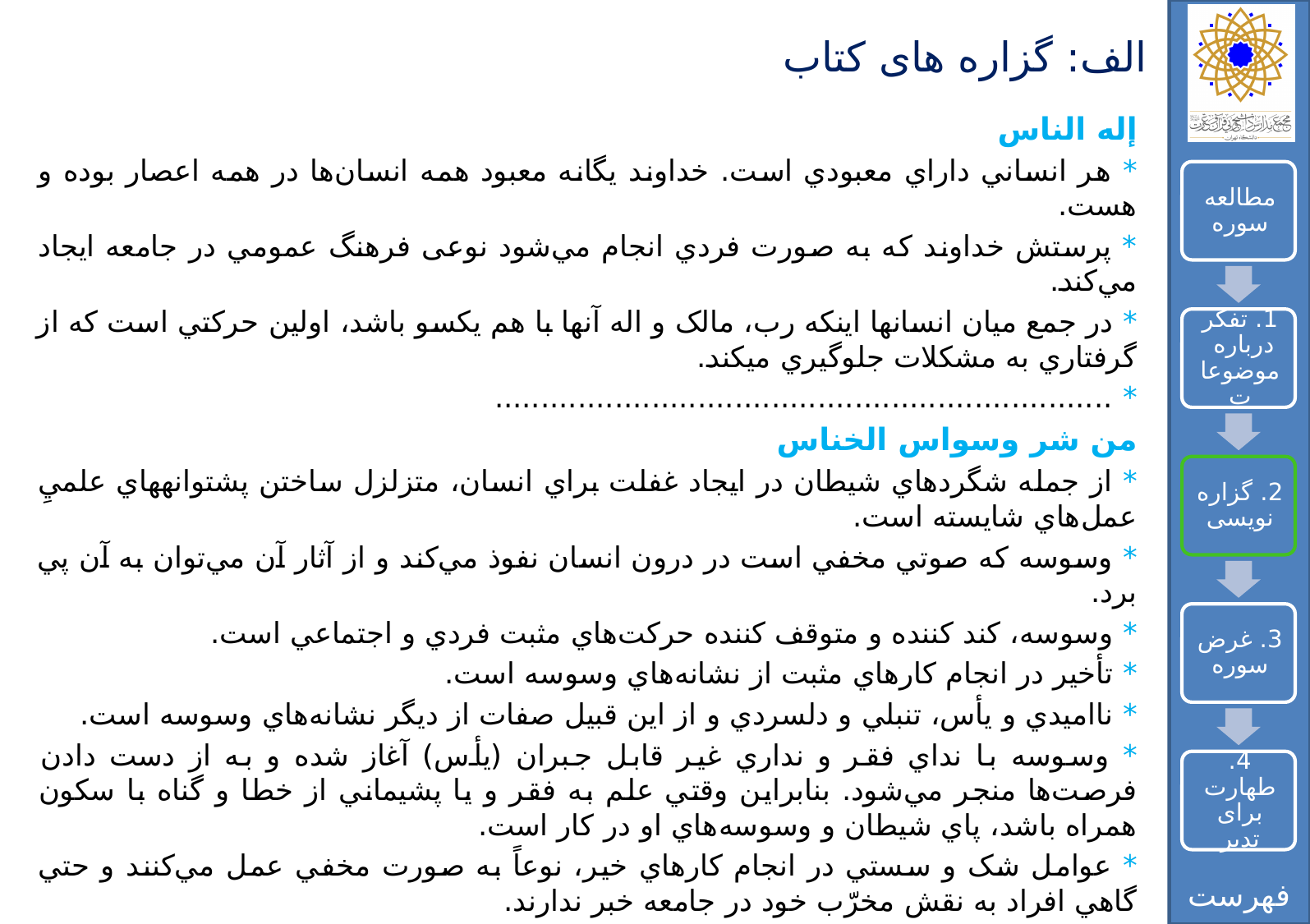

# الف: گزاره های کتاب
إله الناس
* هر انساني داراي معبودي است. خداوند يگانه معبود همه انسان‌ها در همه اعصار بوده و هست.
* پرستش خداوند كه به صورت فردي انجام مي‌شود نوعى فرهنگ عمومي در جامعه ايجاد مي‌كند.
* در جمع ميان انسانها اينکه رب، مالک و اله آنها با هم يکسو باشد، اولين حرکتي است که از گرفتاري به مشکلات جلوگيري ميکند.
* ...................................................................
من شر وسواس الخناس
* از جمله شگردهاي شيطان در ايجاد غفلت براي انسان، متزلزل ساختن پشتوانههاي علميِ عمل‌هاي شايسته است.
* وسوسه كه صوتي مخفي است در درون انسان نفوذ مي‌كند و از آثار آن مي‌توان به آن پي برد.
* وسوسه، كند كننده و متوقف كننده حركت‌هاي مثبت فردي و اجتماعي است.
* تأخير در انجام کارهاي مثبت از نشانه‌هاي وسوسه است.
* نااميدي و يأس، تنبلي و دلسردي و از اين قبيل صفات از ديگر نشانه‌هاي وسوسه است.
* وسوسه با نداي فقر و نداري غير قابل جبران (يأس) آغاز شده و به از دست دادن فرصت‌ها منجر مي‌شود. بنابراين وقتي علم به فقر و يا پشيماني از خطا و گناه با سكون همراه باشد، پاي شيطان و وسوسه‌هاي او در كار است.
* عوامل شک و سستي در انجام کارهاي خير، نوعاً به صورت مخفي عمل مي‌كنند و حتي گاهي افراد به نقش مخرّب خود در جامعه خبر ندارند.
* زدودن ابهامها و رسيدن به يقين، عاملي در حرکتهاي پيشرونده براي انسان و جامعه است.
* ...................................................................
مطالعه سوره

1. تفکر درباره
موضوعات

2. گزاره نویسی

3. غرض سوره

4. طهارت برای تدبر